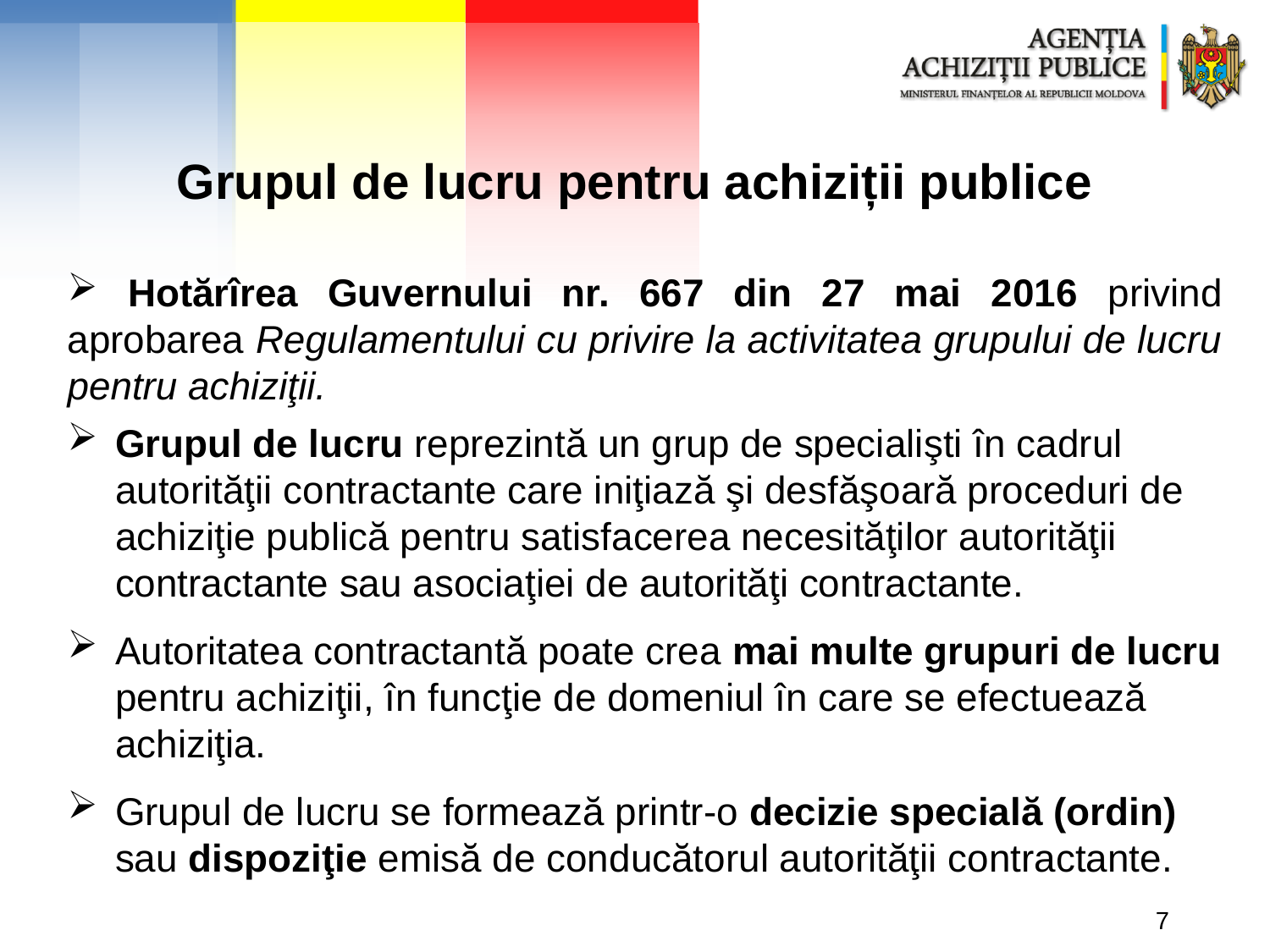

Grupul de lucru pentru achiziții publice
 Hotărîrea Guvernului nr. 667 din 27 mai 2016 privind aprobarea Regulamentului cu privire la activitatea grupului de lucru pentru achiziţii.
Grupul de lucru reprezintă un grup de specialişti în cadrul autorităţii contractante care iniţiază şi desfăşoară proceduri de achiziţie publică pentru satisfacerea necesităţilor autorităţii contractante sau asociaţiei de autorităţi contractante.
Autoritatea contractantă poate crea mai multe grupuri de lucru pentru achiziţii, în funcţie de domeniul în care se efectuează achiziţia.
Grupul de lucru se formează printr-o decizie specială (ordin) sau dispoziţie emisă de conducătorul autorităţii contractante.
7